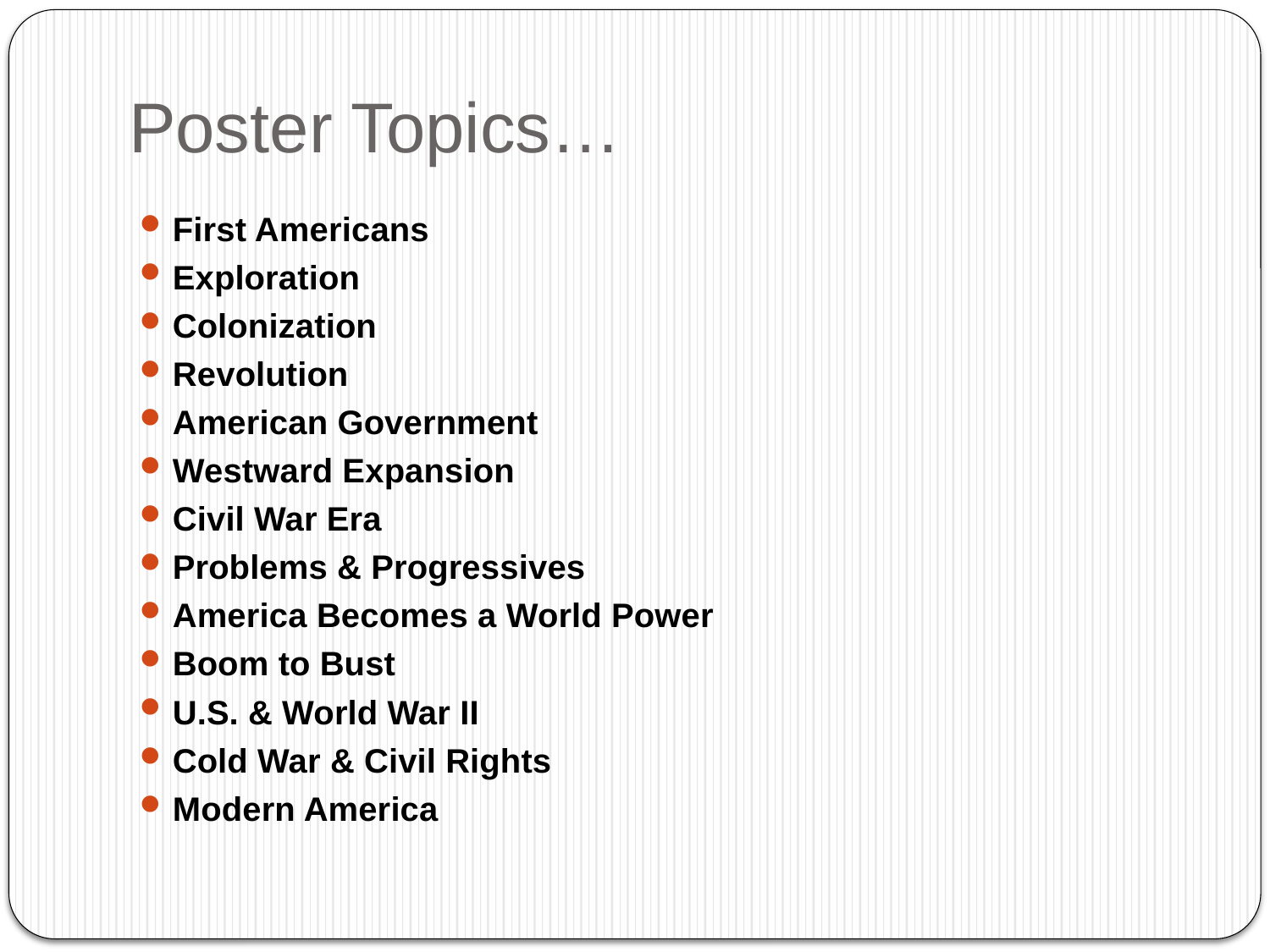

# Poster Topics…
First Americans
Exploration
Colonization
Revolution
American Government
Westward Expansion
Civil War Era
Problems & Progressives
America Becomes a World Power
Boom to Bust
U.S. & World War II
Cold War & Civil Rights
Modern America